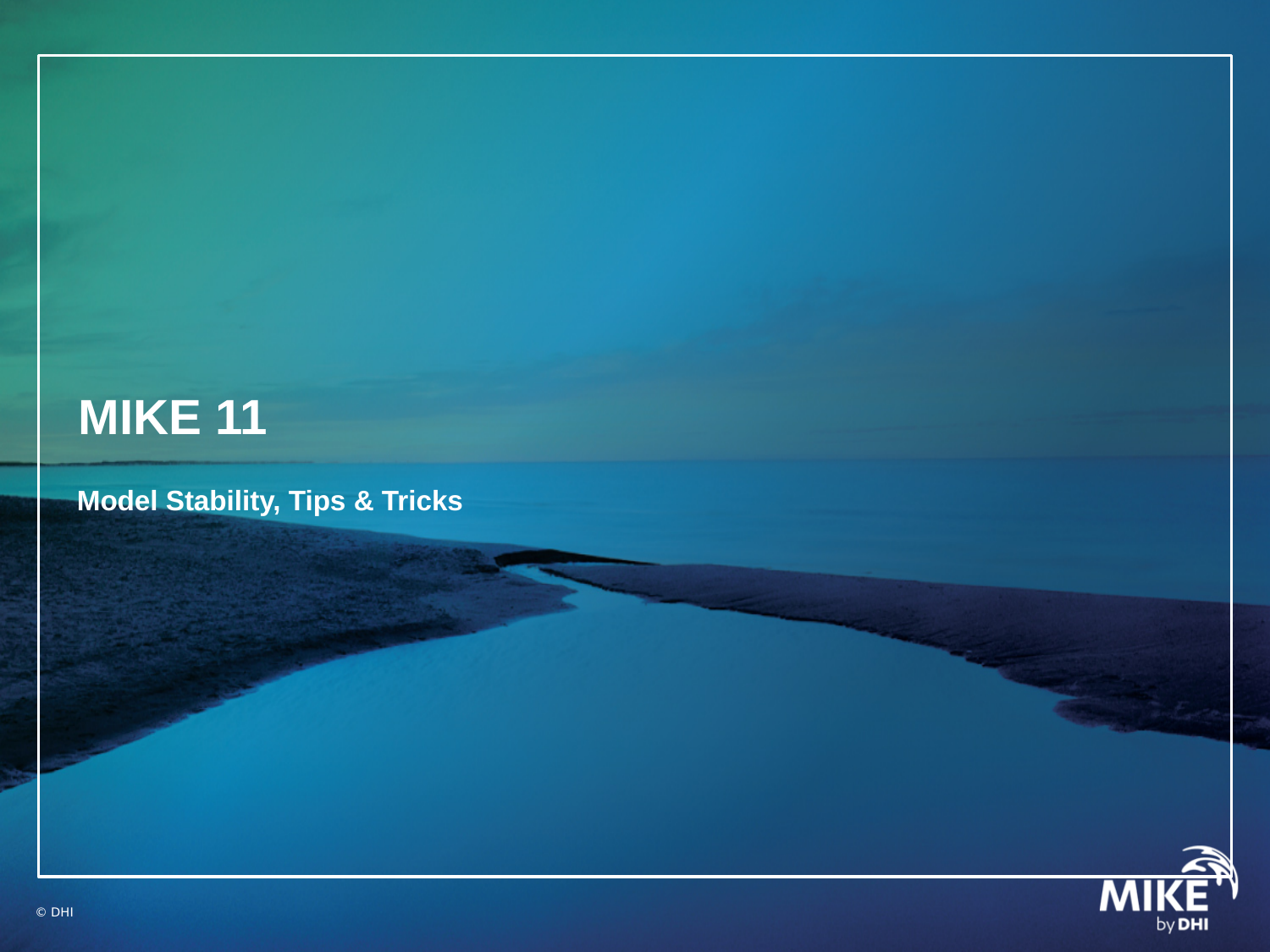

# MIKE 11
Model Stability, Tips & Tricks
© DHI